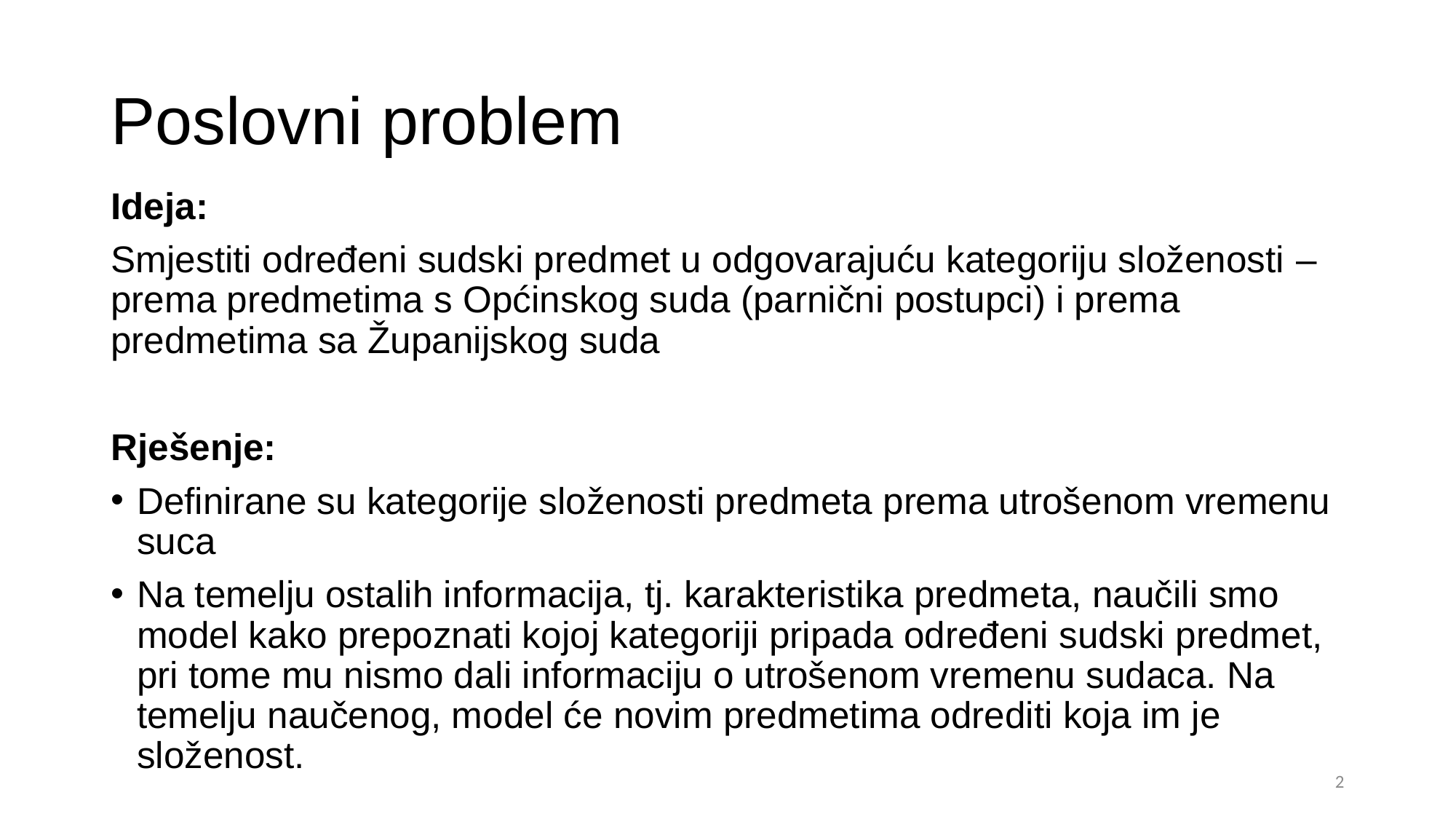

# Poslovni problem
Ideja:
Smjestiti određeni sudski predmet u odgovarajuću kategoriju složenosti – prema predmetima s Općinskog suda (parnični postupci) i prema predmetima sa Županijskog suda

Rješenje:
Definirane su kategorije složenosti predmeta prema utrošenom vremenu suca
Na temelju ostalih informacija, tj. karakteristika predmeta, naučili smo model kako prepoznati kojoj kategoriji pripada određeni sudski predmet, pri tome mu nismo dali informaciju o utrošenom vremenu sudaca. Na temelju naučenog, model će novim predmetima odrediti koja im je složenost.
2